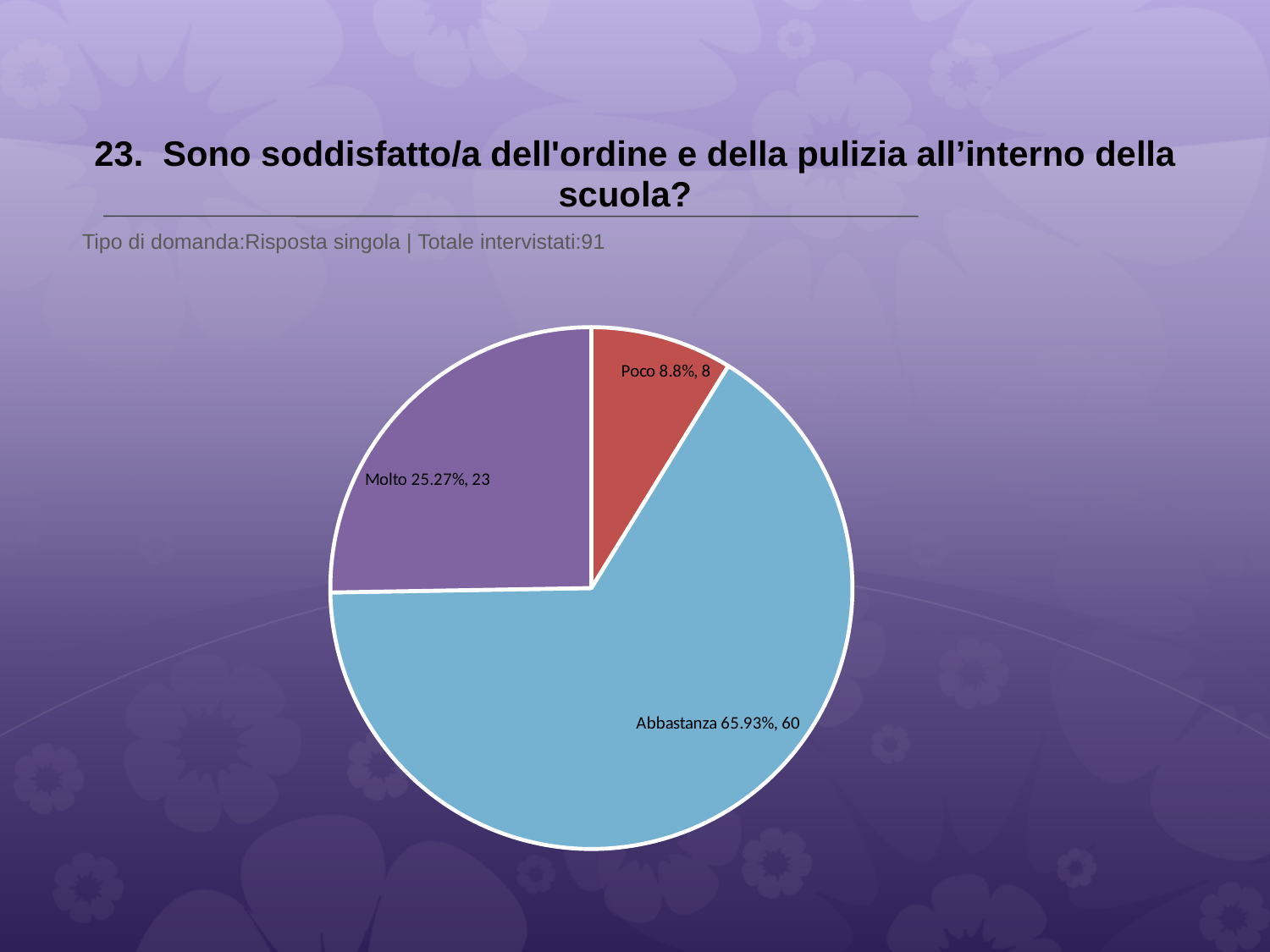

# 23.  Sono soddisfatto/a dell'ordine e della pulizia all’interno della scuola?
 Tipo di domanda:Risposta singola | Totale intervistati:91

### Chart

| Category | Total |
|---|---|
| Per niente | 0.0 |
| Poco | 0.0879 |
| Abbastanza | 0.6593 |
| Molto | 0.2527 |